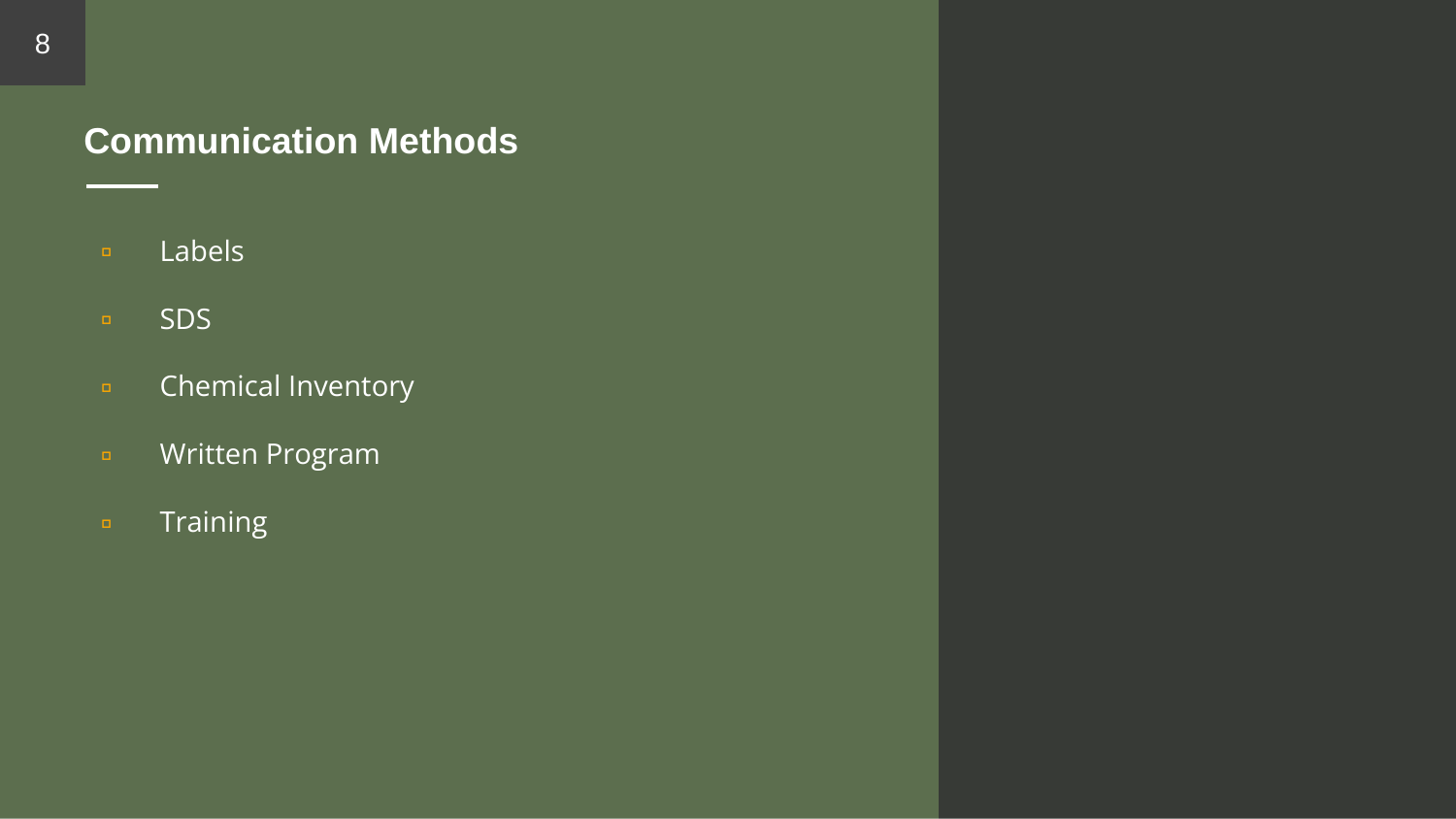

8
# Communication Methods
 Labels

 SDS

 Chemical Inventory

 Written Program

 Training